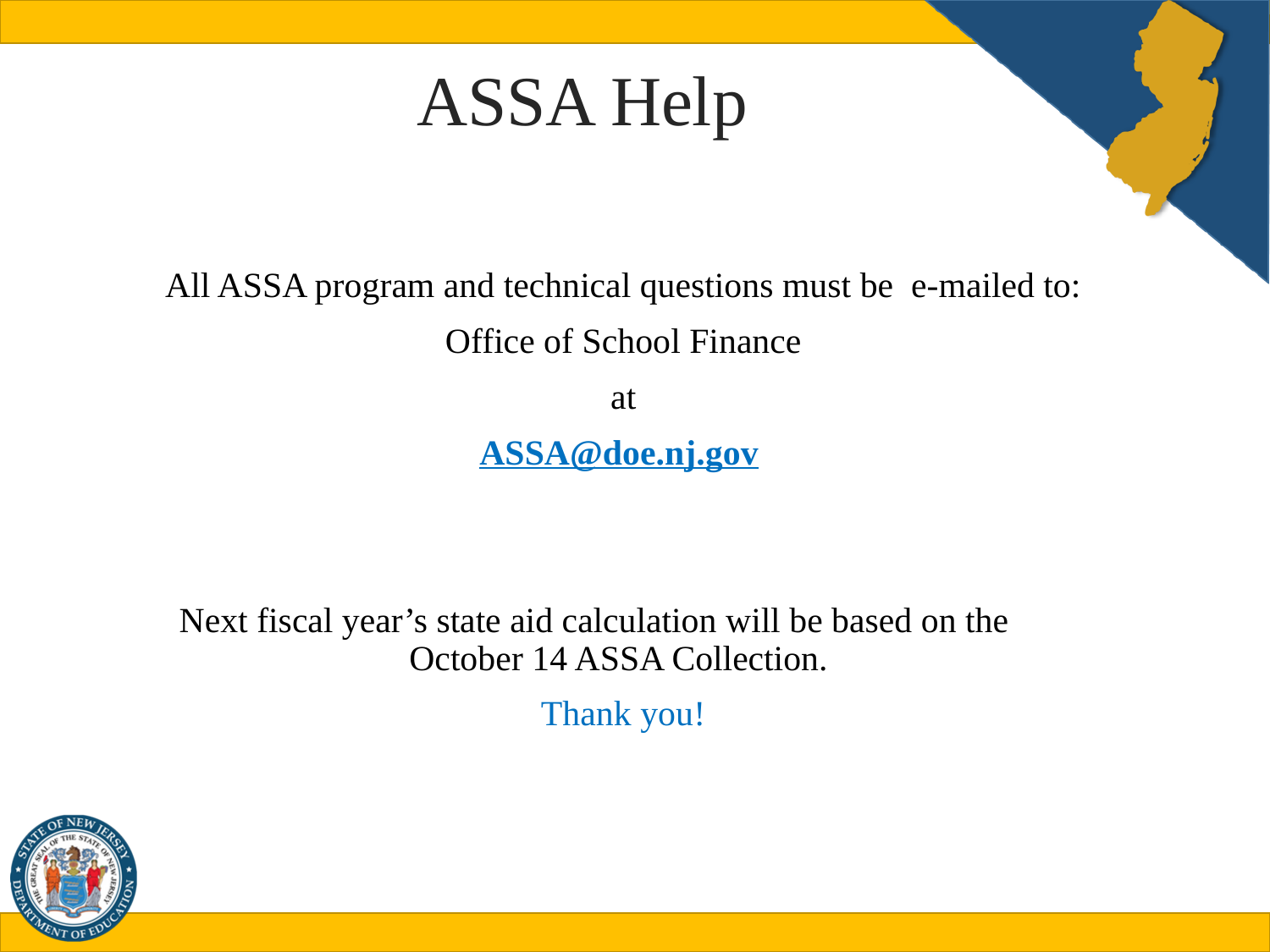

# ASSA Help

All ASSA program and technical questions must be  e-mailed to:
 Office of School Finance
at
ASSA@doe.nj.gov

Next fiscal year’s state aid calculation will be based on the 	October 14 ASSA Collection.
Thank you!